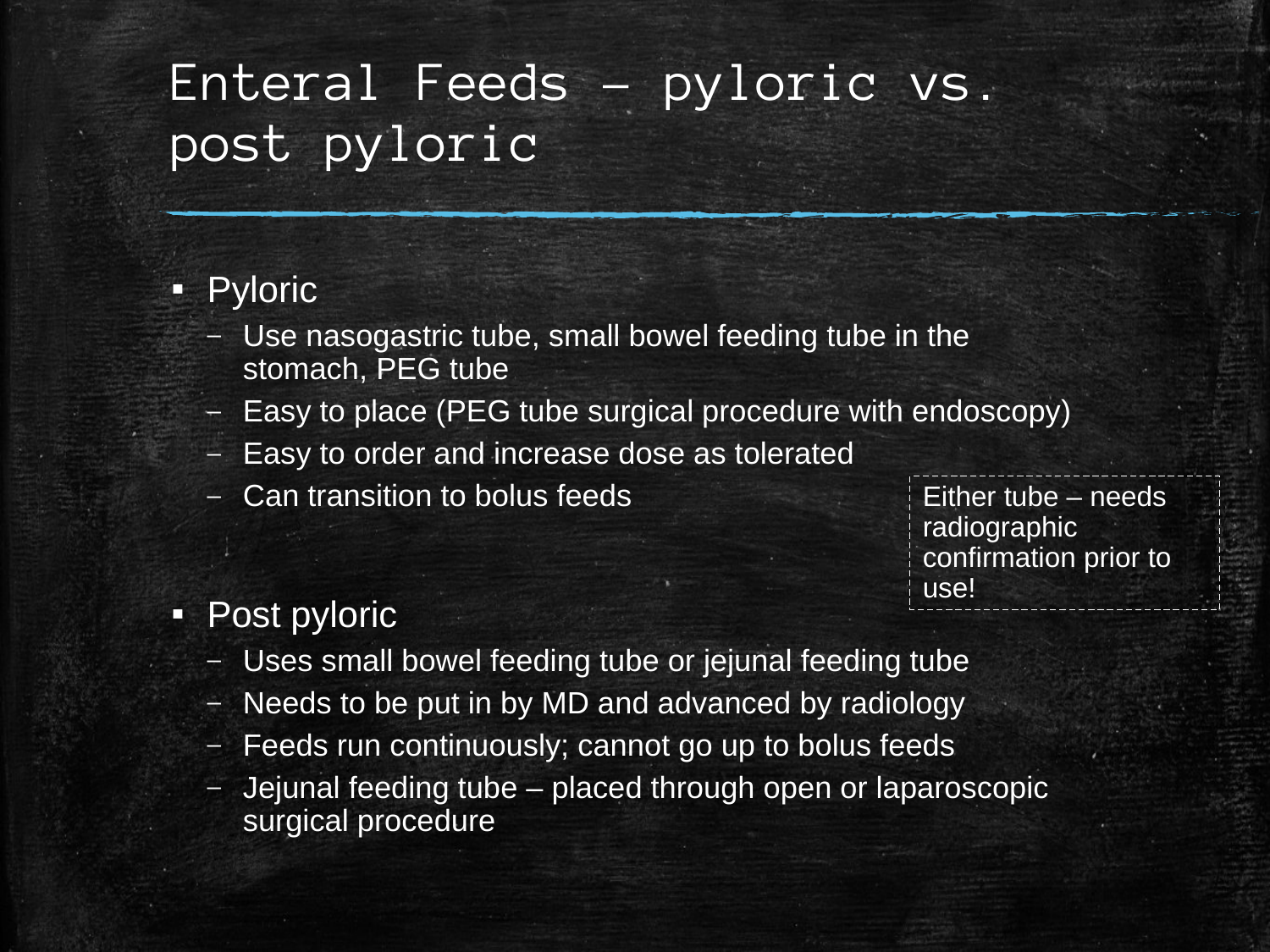

# Enteral Feeds – pyloric vs. post pyloric
Pyloric
Use nasogastric tube, small bowel feeding tube in the stomach, PEG tube
Easy to place (PEG tube surgical procedure with endoscopy)
Easy to order and increase dose as tolerated
Can transition to bolus feeds

Post pyloric
Uses small bowel feeding tube or jejunal feeding tube
Needs to be put in by MD and advanced by radiology
Feeds run continuously; cannot go up to bolus feeds
Jejunal feeding tube – placed through open or laparoscopic surgical procedure
Either tube – needs radiographic confirmation prior to use!